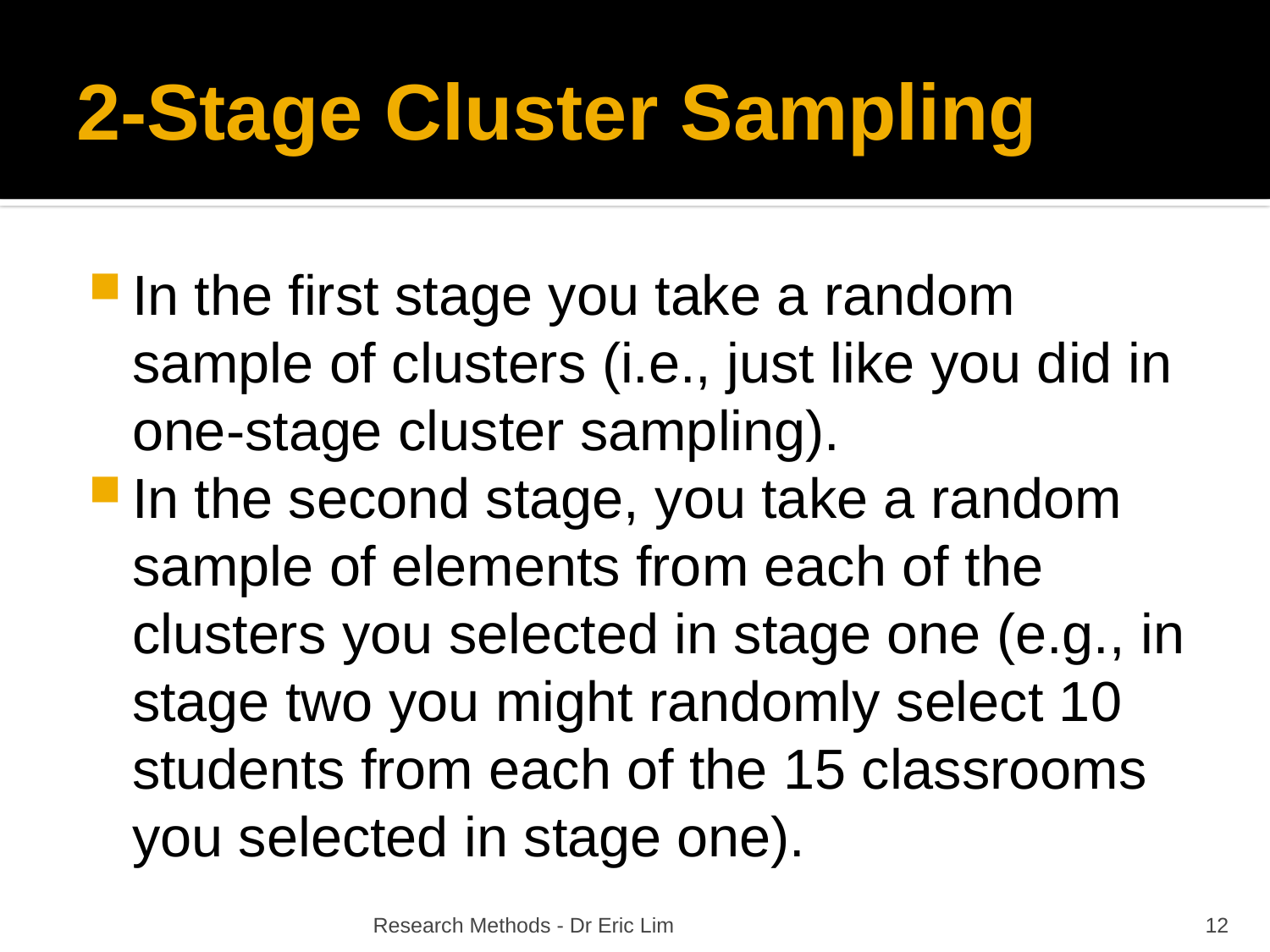

# 2-Stage Cluster Sampling
In the first stage you take a random sample of clusters (i.e., just like you did in one-stage cluster sampling).
In the second stage, you take a random sample of elements from each of the clusters you selected in stage one (e.g., in stage two you might randomly select 10 students from each of the 15 classrooms you selected in stage one).
Research Methods - Dr Eric Lim
12